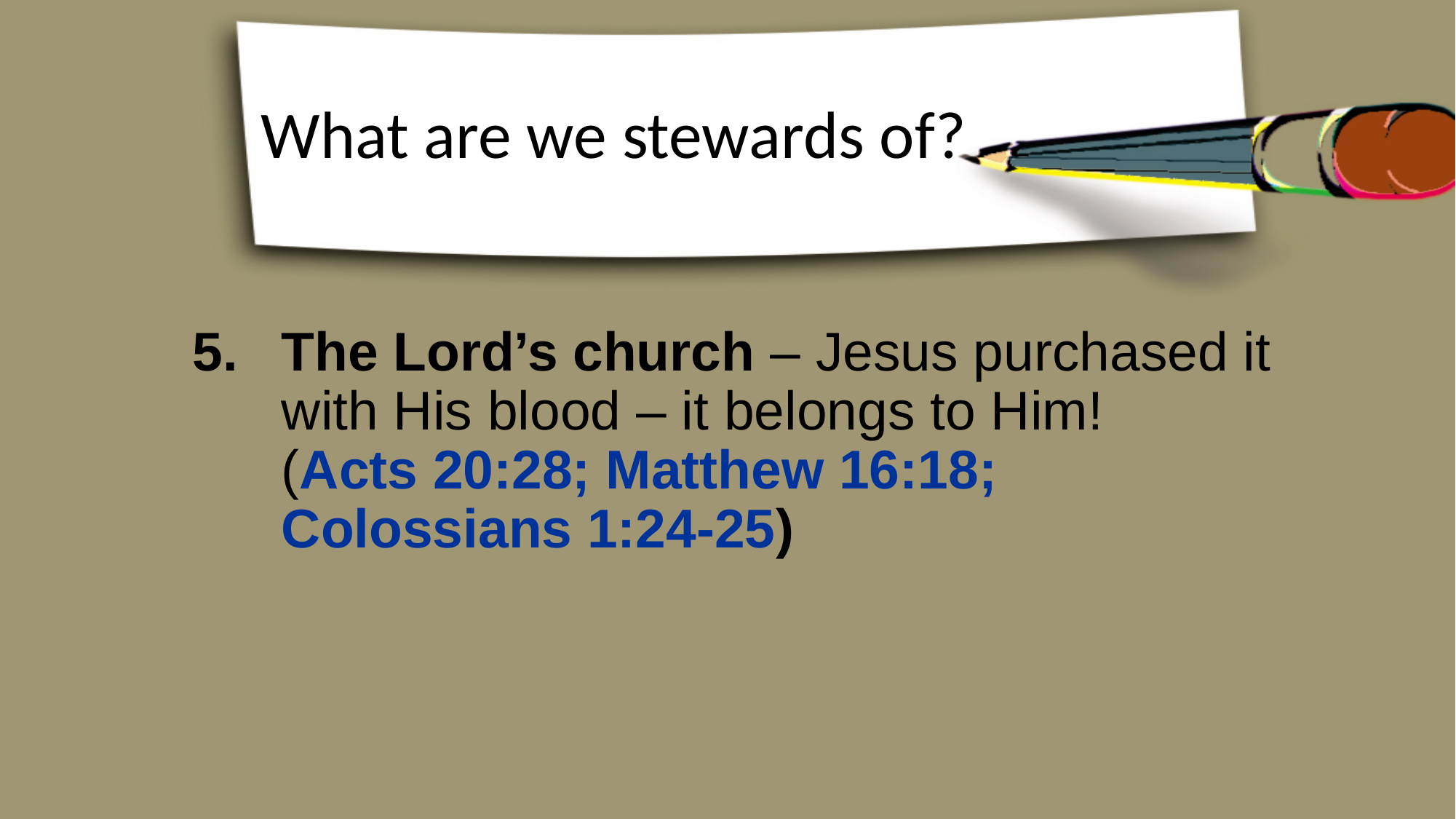

# What are we stewards of?
The Lord’s church – Jesus purchased it with His blood – it belongs to Him!
(Acts 20:28; Matthew 16:18;
Colossians 1:24-25)